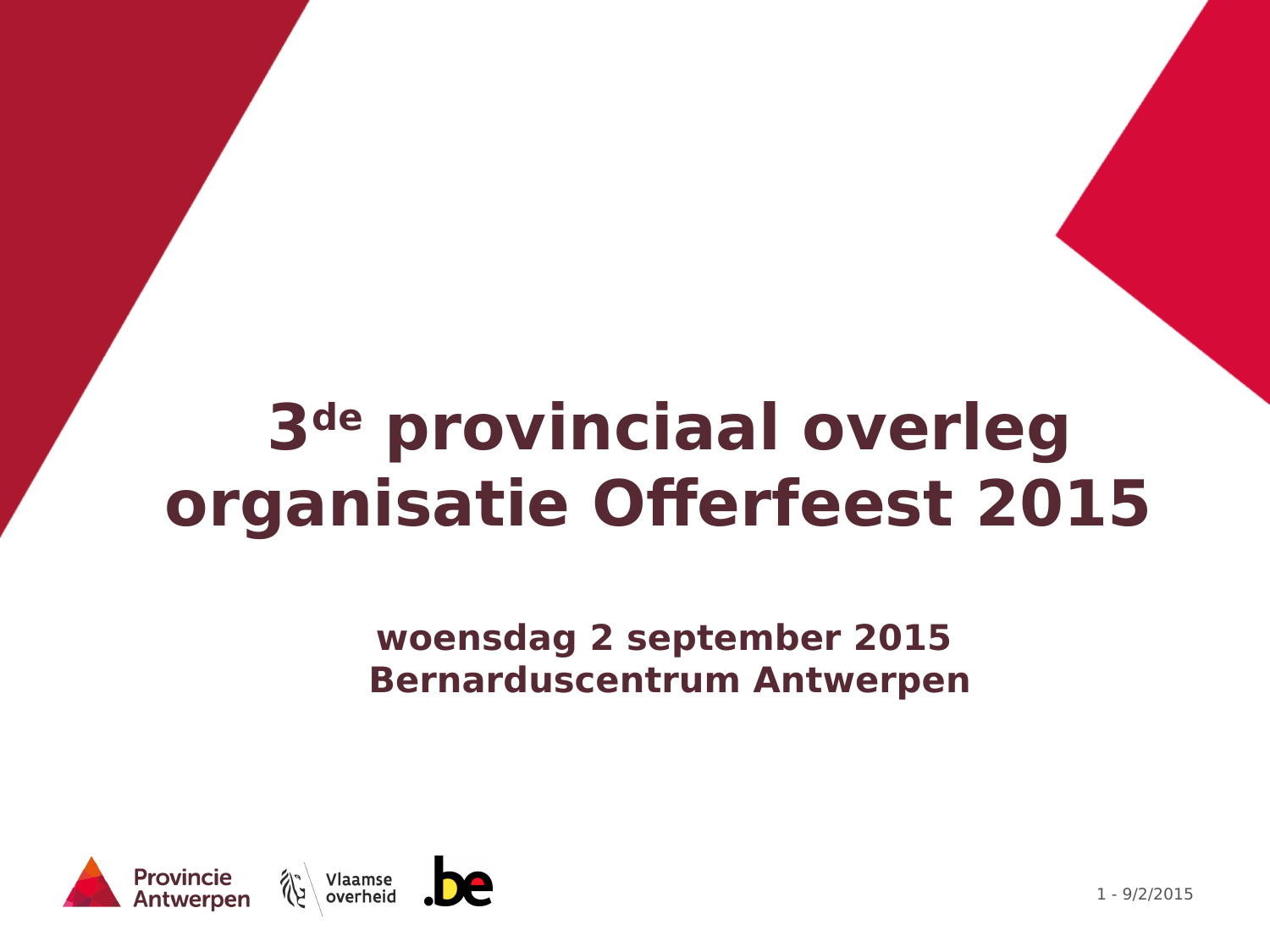

# 3de provinciaal overleg organisatie Offerfeest 2015 woensdag 2 september 2015 Bernarduscentrum Antwerpen